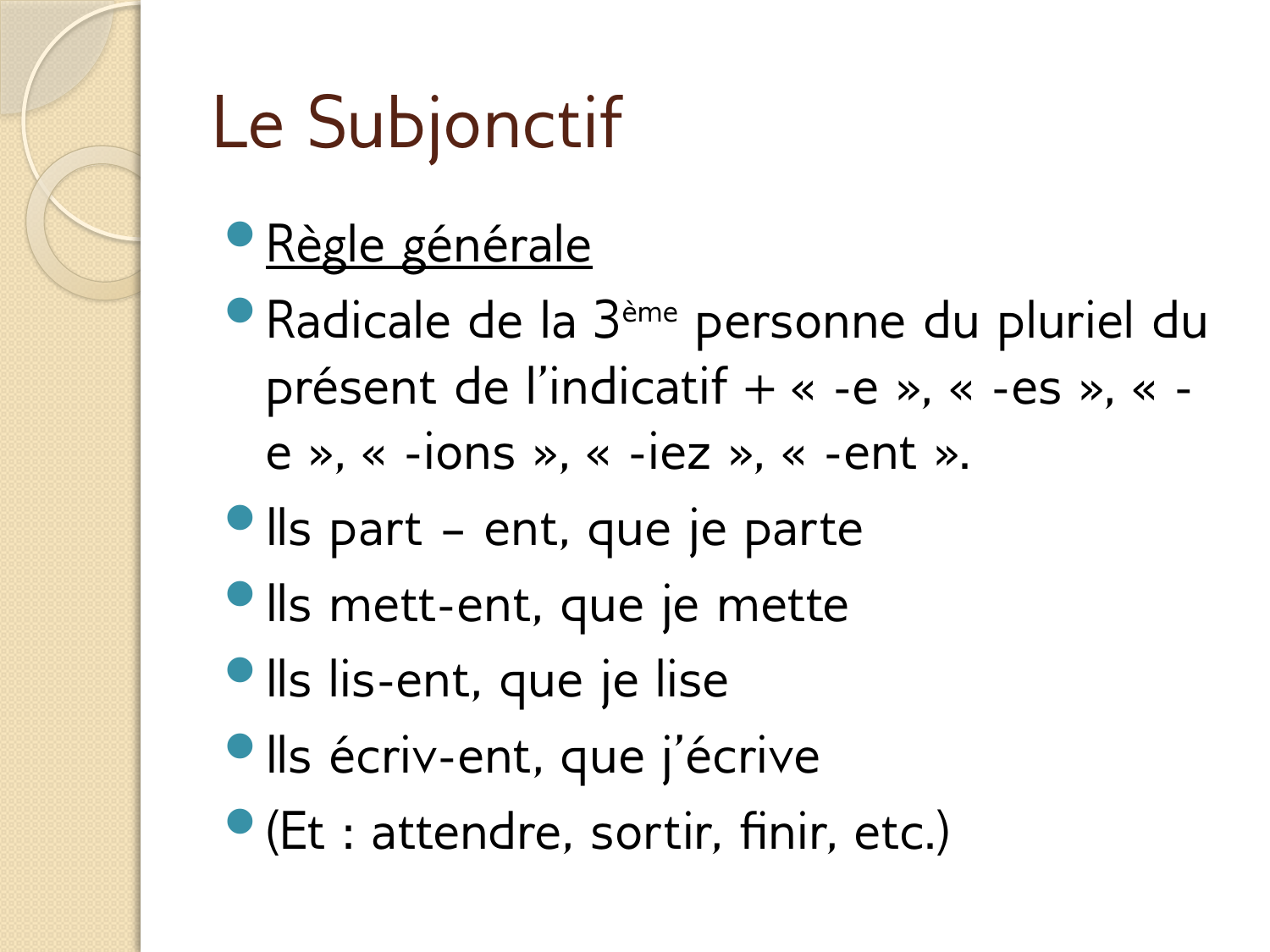

# Le Subjonctif
Règle générale
Radicale de la 3ème personne du pluriel du présent de l’indicatif + « -e », « -es », « -e », « -ions », « -iez », « -ent ».
Ils part – ent, que je parte
Ils mett-ent, que je mette
Ils lis-ent, que je lise
Ils écriv-ent, que j’écrive
(Et : attendre, sortir, finir, etc.)